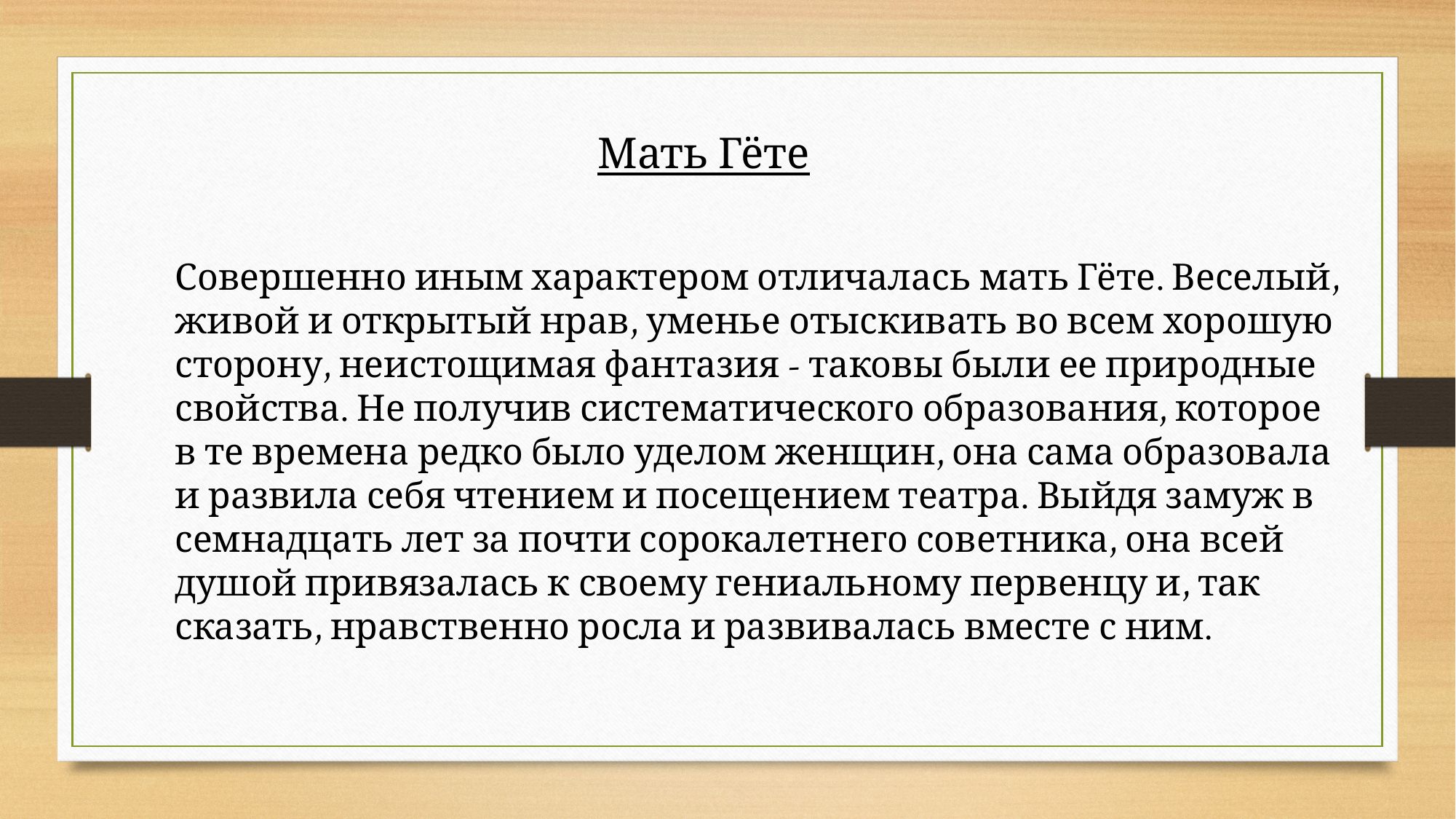

Мать Гёте
Совершенно иным характером отличалась мать Гёте. Веселый, живой и открытый нрав, уменье отыскивать во всем хорошую сторону, неистощимая фантазия - таковы были ее природные свойства. Не получив систематического образования, которое в те времена редко было уделом женщин, она сама образовала и развила себя чтением и посещением театра. Выйдя замуж в семнадцать лет за почти сорокалетнего советника, она всей душой привязалась к своему гениальному первенцу и, так сказать, нравственно росла и развивалась вместе с ним.